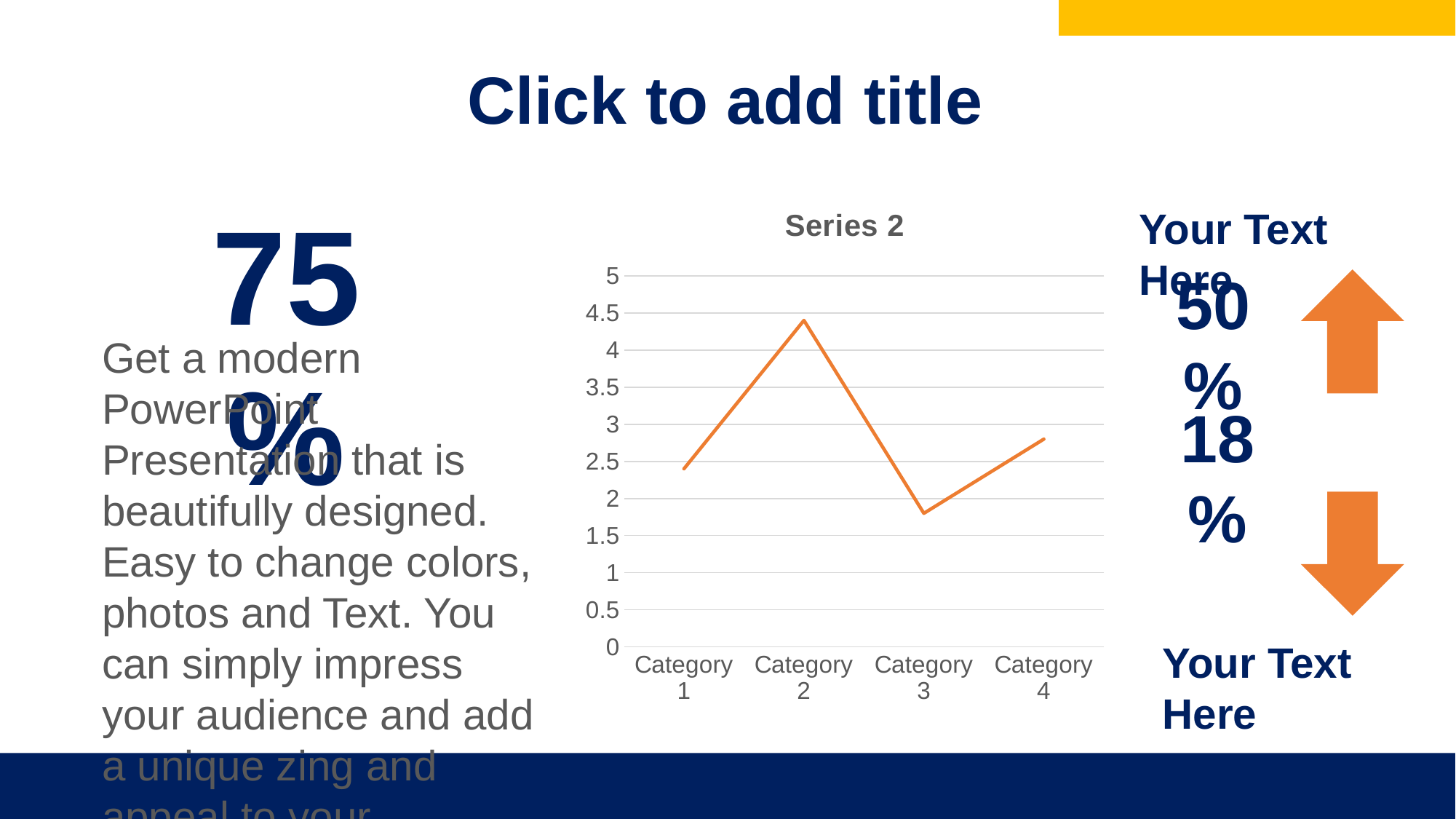

# Click to add title

### Chart:

| Category | Series 2 |
|---|---|
| Category 1 | 2.4 |
| Category 2 | 4.4 |
| Category 3 | 1.8 |
| Category 4 | 2.8 |
75%
Your Text  Here

50%
Get a modern PowerPoint  Presentation that is beautifully designed.  Easy to change colors, photos and Text. You can simply impress your audience and add a unique zing and appeal to your Presentations.
18%

Your Text  Here